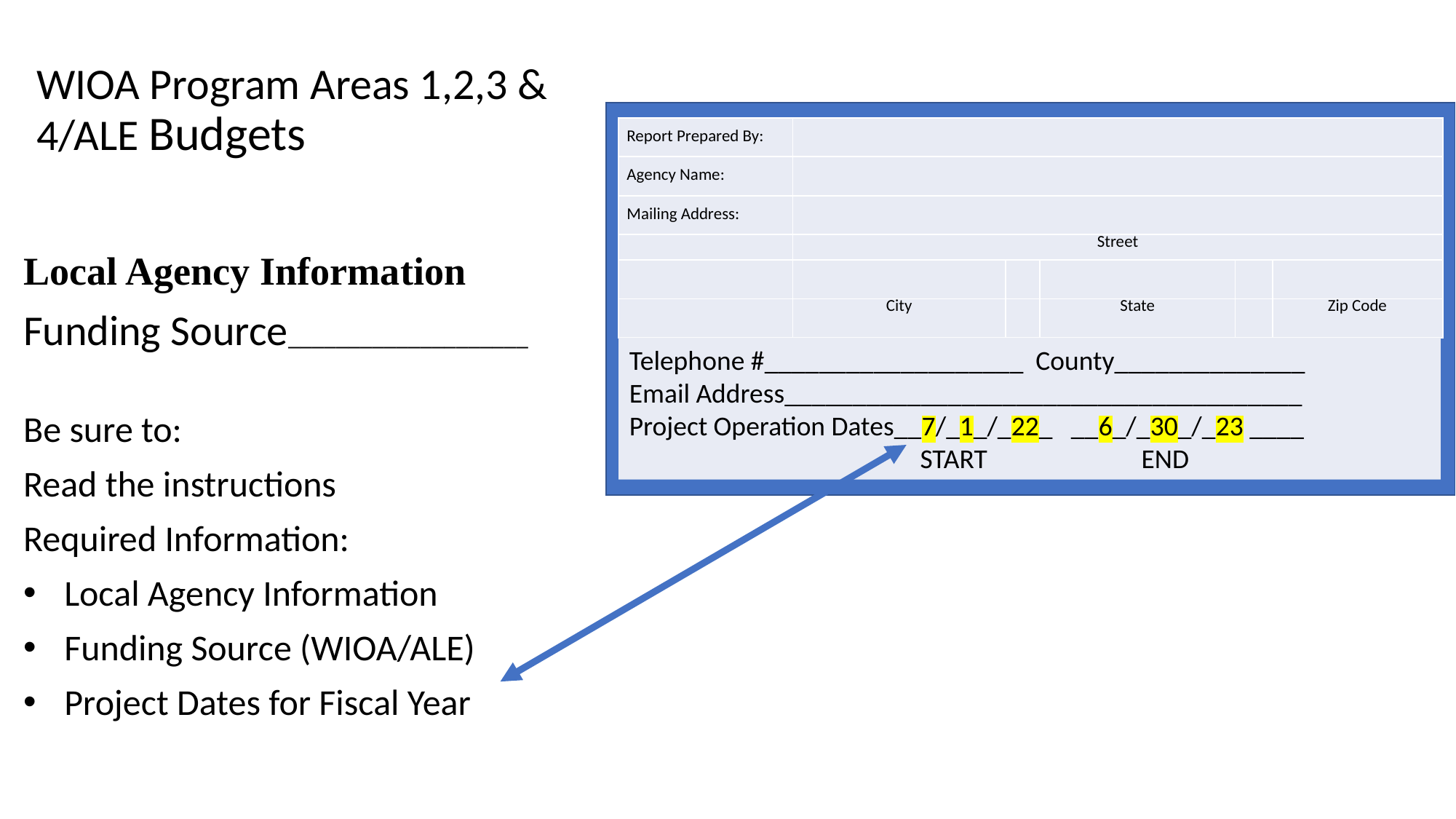

# WIOA Program Areas 1,2,3 & 4/ALE Budgets

| Report Prepared By: |  |  |  |  |  |
| --- | --- | --- | --- | --- | --- |
| Agency Name: |  |  |  |  |  |
| Mailing Address: |  |  |  |  |  |
|  | Street |  |  |  |  |
|  |  |  |  |  |  |
|  | City |  | State |  | Zip Code |
Local Agency Information
Funding Source____________________

Be sure to:
Read the instructions
Required Information:
Local Agency Information
Funding Source (WIOA/ALE)
Project Dates for Fiscal Year
Telephone #___________________  County______________
Email Address______________________________________
Project Operation Dates__7/_1_/_22_   __6_/_30_/_23 ____
                                               START                         END